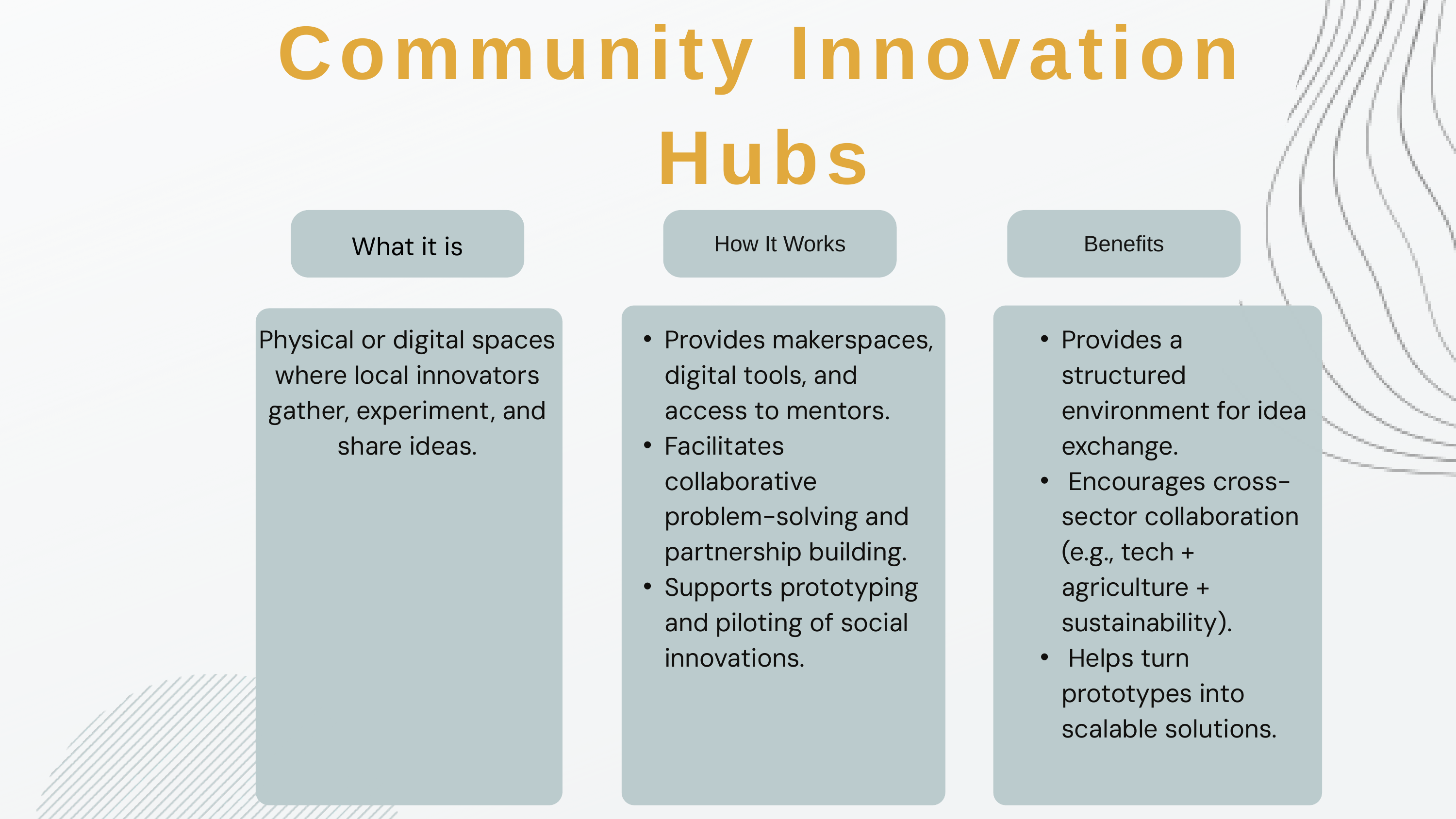

Community Innovation Hubs

How It Works

Benefits
What it is

Physical or digital spaces where local innovators gather, experiment, and share ideas.
Provides makerspaces, digital tools, and access to mentors.
Facilitates collaborative problem-solving and partnership building.
Supports prototyping and piloting of social innovations.

Provides a structured environment for idea exchange.
 Encourages cross-sector collaboration (e.g., tech + agriculture + sustainability).
 Helps turn prototypes into scalable solutions.